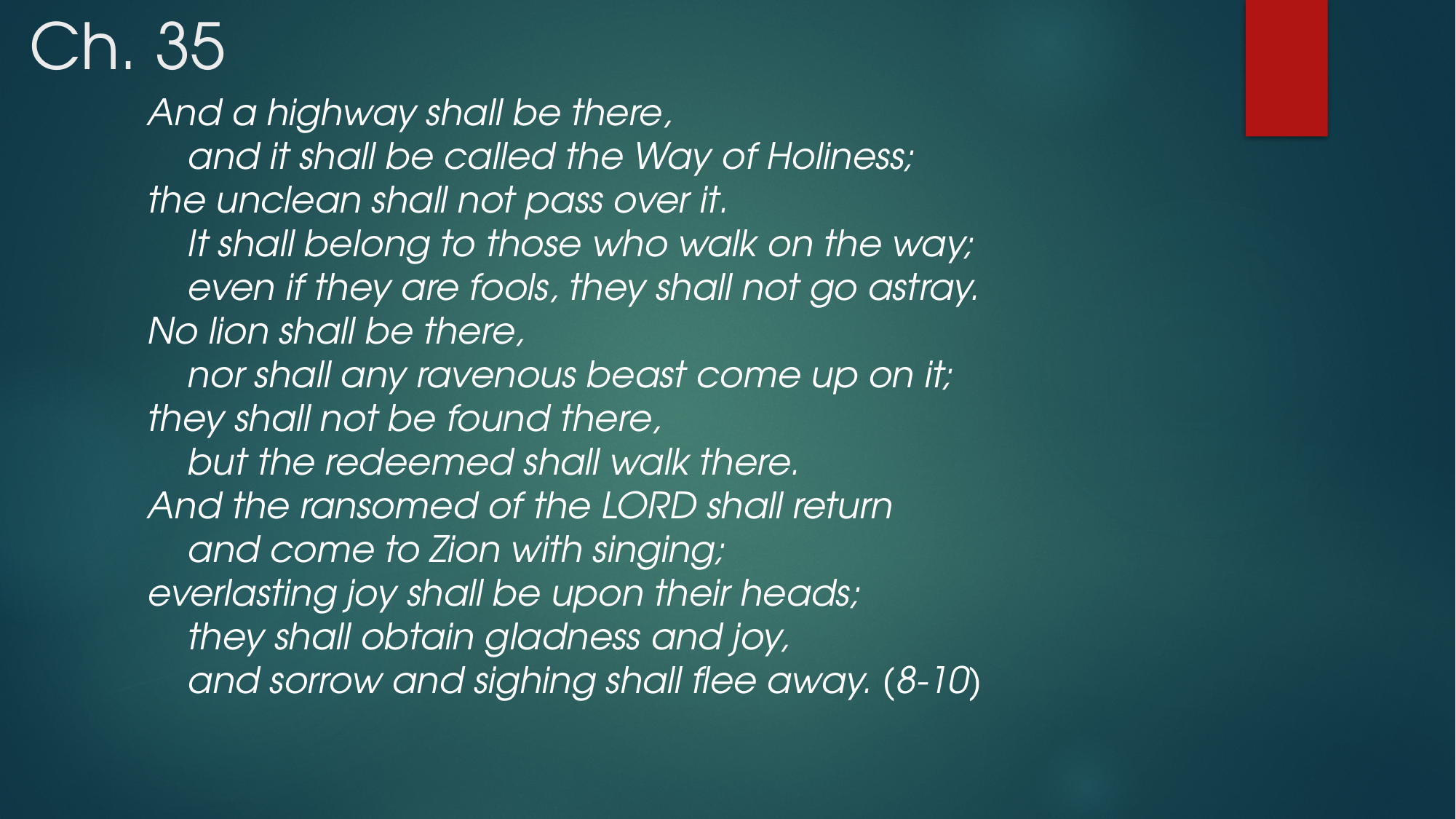

# Ch. 35
And a highway shall be there,
    and it shall be called the Way of Holiness;
the unclean shall not pass over it.
    It shall belong to those who walk on the way;
    even if they are fools, they shall not go astray.
No lion shall be there,
    nor shall any ravenous beast come up on it;
they shall not be found there,
    but the redeemed shall walk there.
And the ransomed of the Lord shall return
    and come to Zion with singing;
everlasting joy shall be upon their heads;
    they shall obtain gladness and joy,
    and sorrow and sighing shall flee away. (8-10)